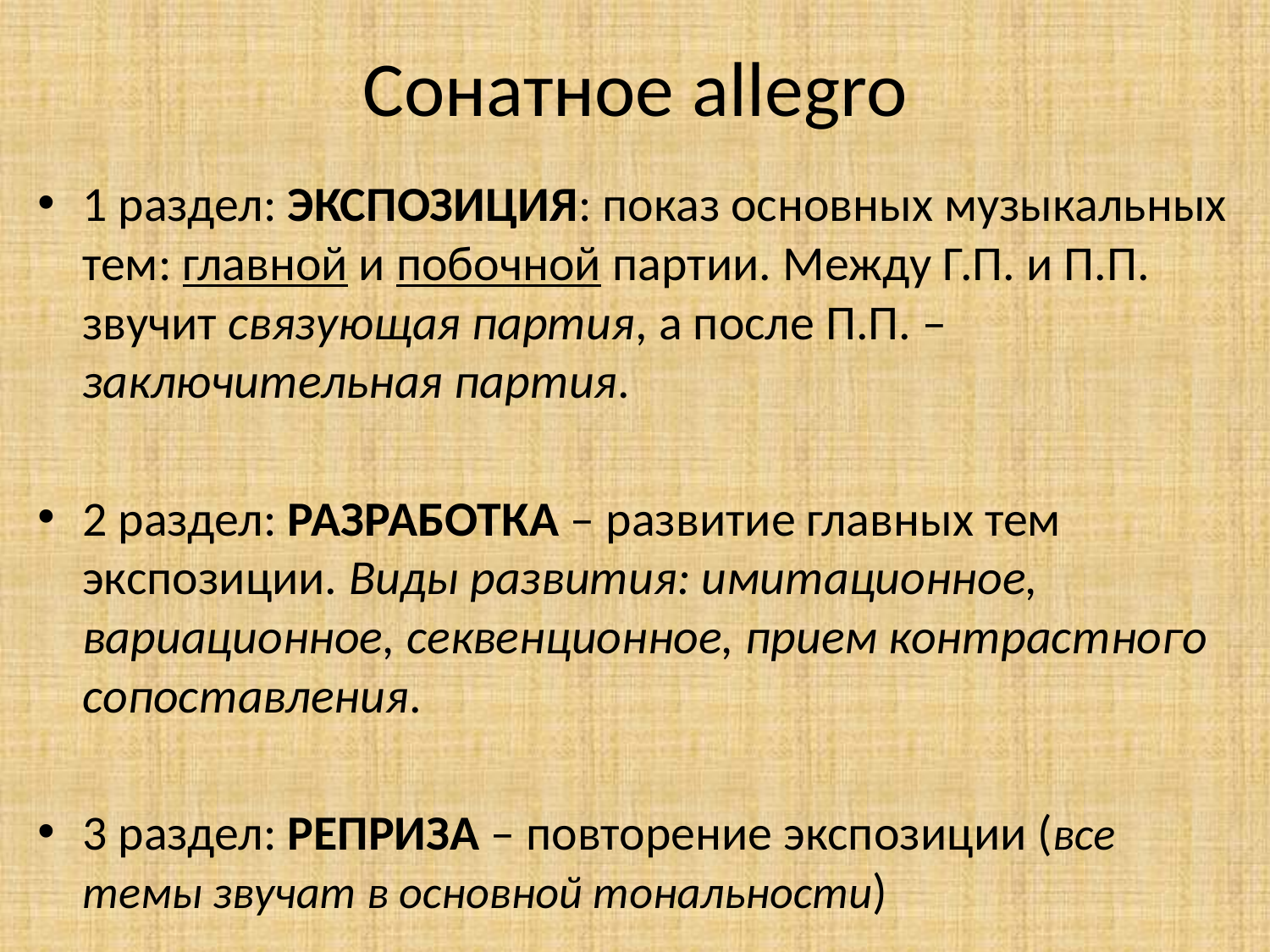

# Сонатное allegro
1 раздел: ЭКСПОЗИЦИЯ: показ основных музыкальных тем: главной и побочной партии. Между Г.П. и П.П. звучит связующая партия, а после П.П. – заключительная партия.

2 раздел: РАЗРАБОТКА – развитие главных тем экспозиции. Виды развития: имитационное, вариационное, секвенционное, прием контрастного сопоставления.

3 раздел: РЕПРИЗА – повторение экспозиции (все темы звучат в основной тональности)